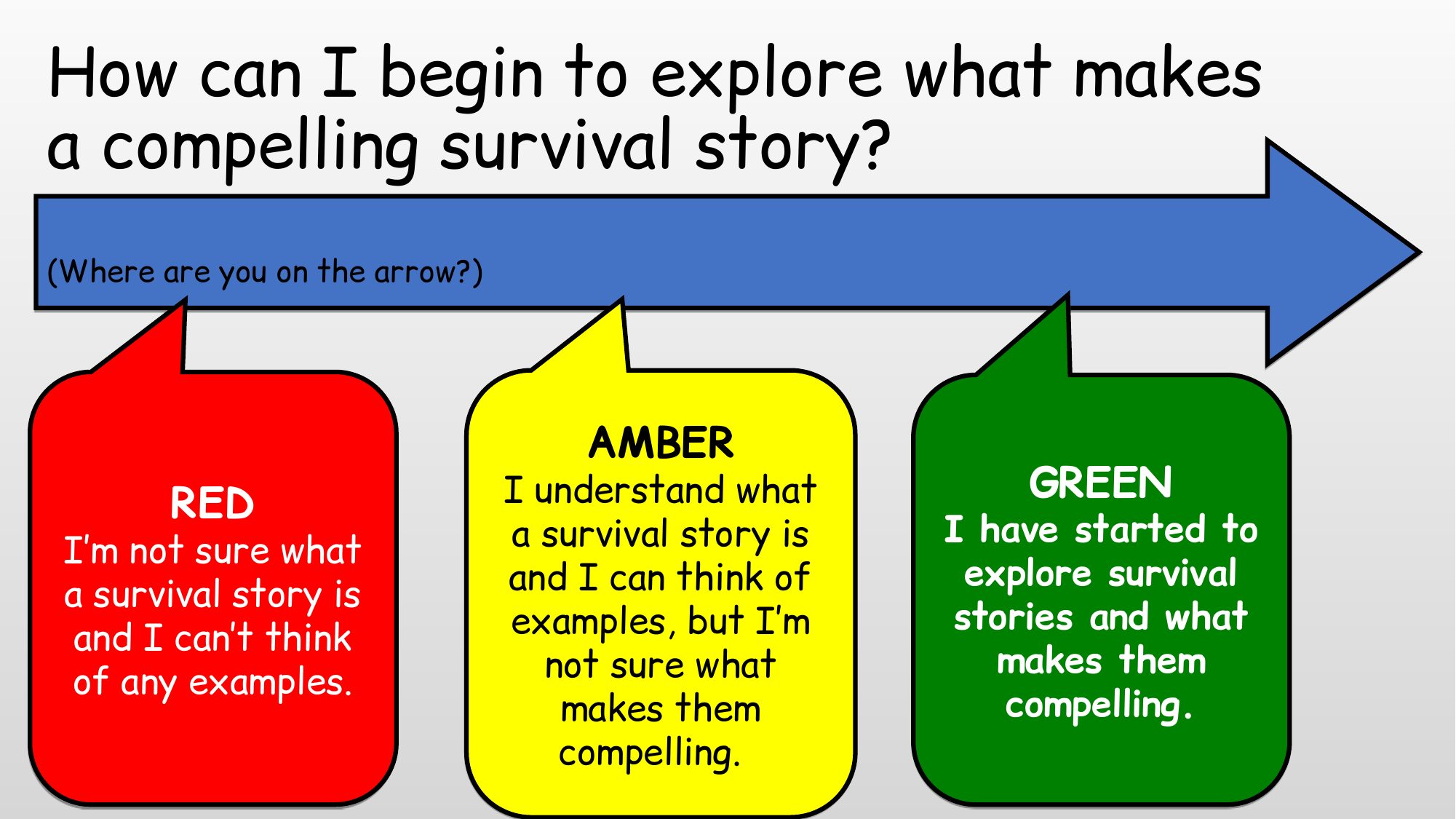

# How can I begin to explore what makes a compelling survival story?

(Where are you on the arrow?)
AMBER
I understand what a survival story is and I can think of examples, but I’m not sure what makes them compelling.
RED
I’m not sure what a survival story is and I can’t think of any examples.
GREEN
I have started to explore survival stories and what makes them compelling.